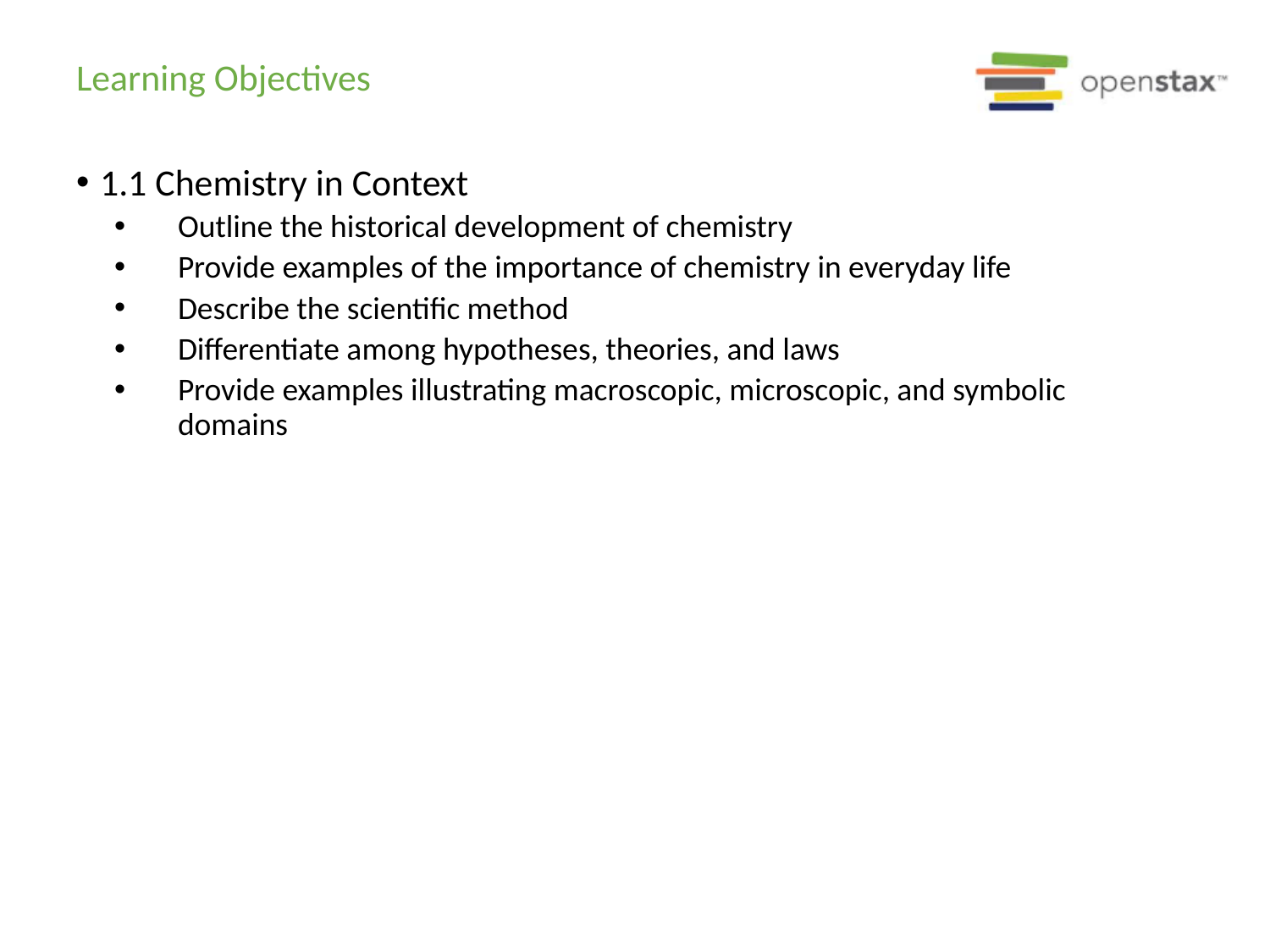

# Learning Objectives
1.1 Chemistry in Context
Outline the historical development of chemistry
Provide examples of the importance of chemistry in everyday life
Describe the scientific method
Differentiate among hypotheses, theories, and laws
Provide examples illustrating macroscopic, microscopic, and symbolic domains